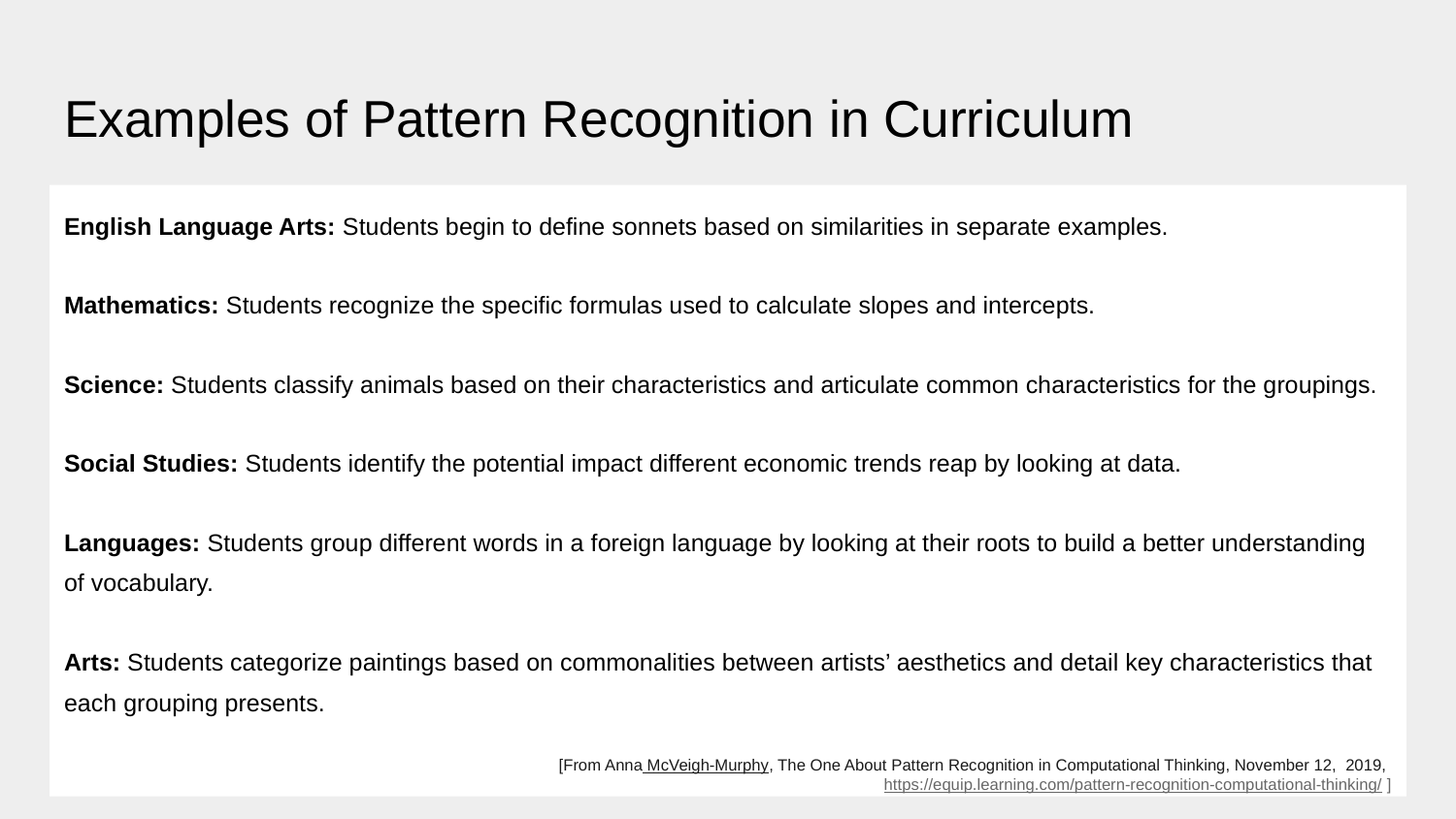

# Examples of Pattern Recognition in Curriculum

English Language Arts: Students begin to define sonnets based on similarities in separate examples.
Mathematics: Students recognize the specific formulas used to calculate slopes and intercepts.
Science: Students classify animals based on their characteristics and articulate common characteristics for the groupings.
Social Studies: Students identify the potential impact different economic trends reap by looking at data.
Languages: Students group different words in a foreign language by looking at their roots to build a better understanding of vocabulary.
Arts: Students categorize paintings based on commonalities between artists’ aesthetics and detail key characteristics that each grouping presents.
[From Anna McVeigh-Murphy, The One About Pattern Recognition in Computational Thinking, November 12,  2019,
https://equip.learning.com/pattern-recognition-computational-thinking/ ]